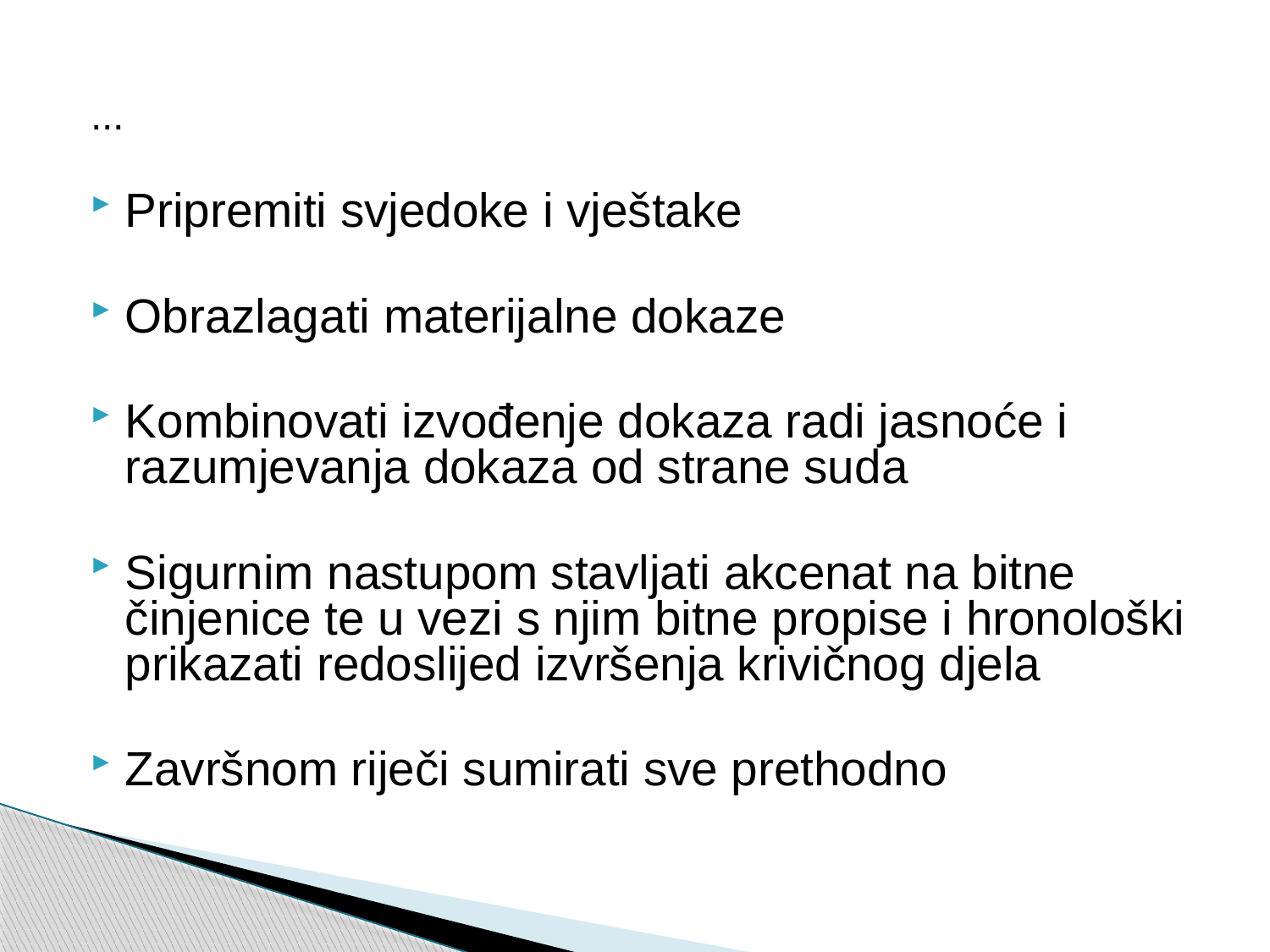

...

Pripremiti svjedoke i vještake

Obrazlagati materijalne dokaze

Kombinovati izvođenje dokaza radi jasnoće i razumjevanja dokaza od strane suda

Sigurnim nastupom stavljati akcenat na bitne činjenice te u vezi s njim bitne propise i hronološki prikazati redoslijed izvršenja krivičnog djela

Završnom riječi sumirati sve prethodno